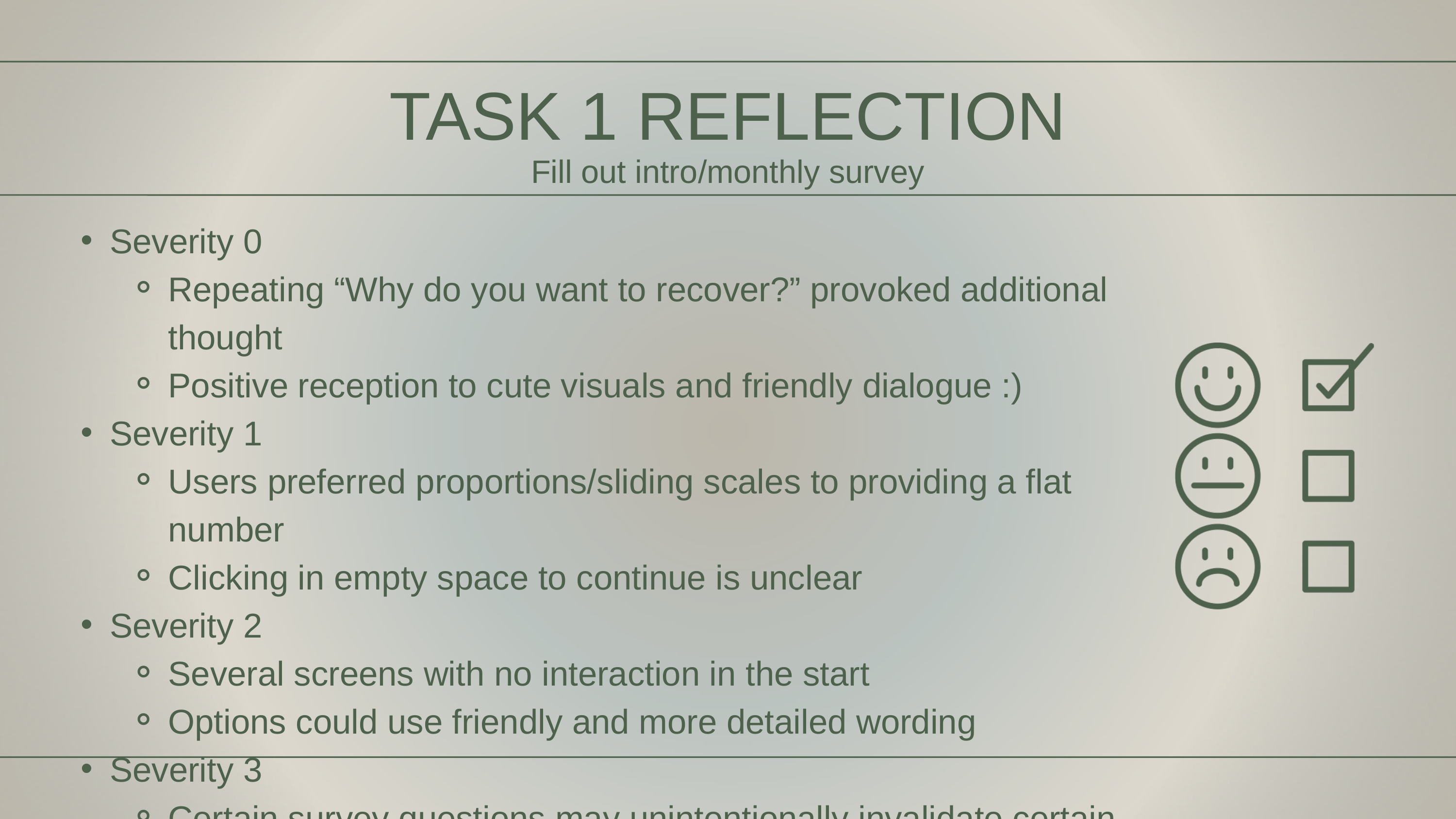

TASK 1 REFLECTION

Fill out intro/monthly survey

Severity 0
Repeating “Why do you want to recover?” provoked additional thought
Positive reception to cute visuals and friendly dialogue :)
Severity 1
Users preferred proportions/sliding scales to providing a flat number
Clicking in empty space to continue is unclear
Severity 2
Several screens with no interaction in the start
Options could use friendly and more detailed wording
Severity 3
Certain survey questions may unintentionally invalidate certain disorders